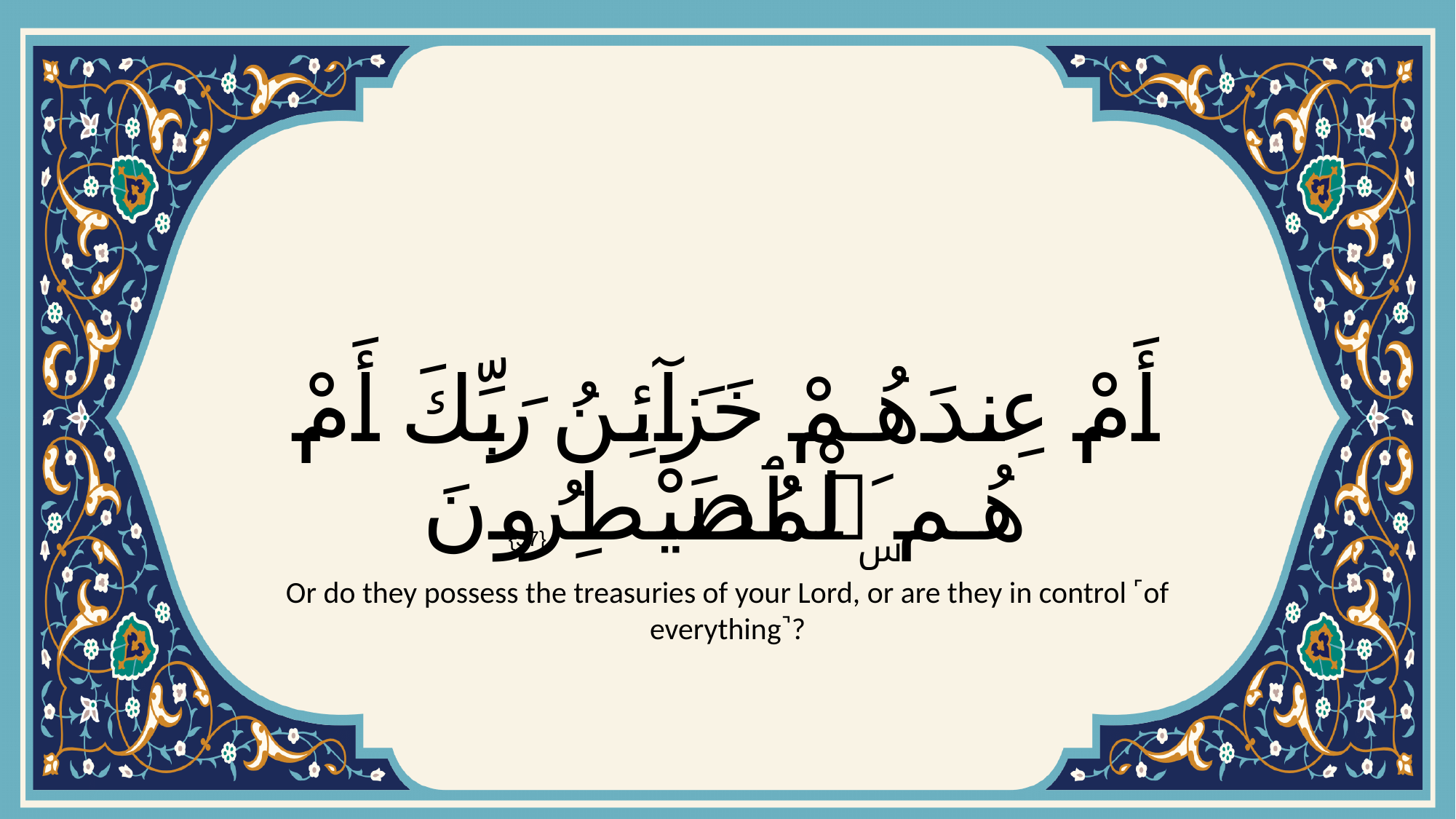

# أَمْ عِندَهُمْ خَزَآئِنُ رَبِّكَ أَمْ هُمُ ٱلْمُصَۣيْطِرُونَ
{37}
Or do they possess the treasuries of your Lord, or are they in control ˹of everything˺?